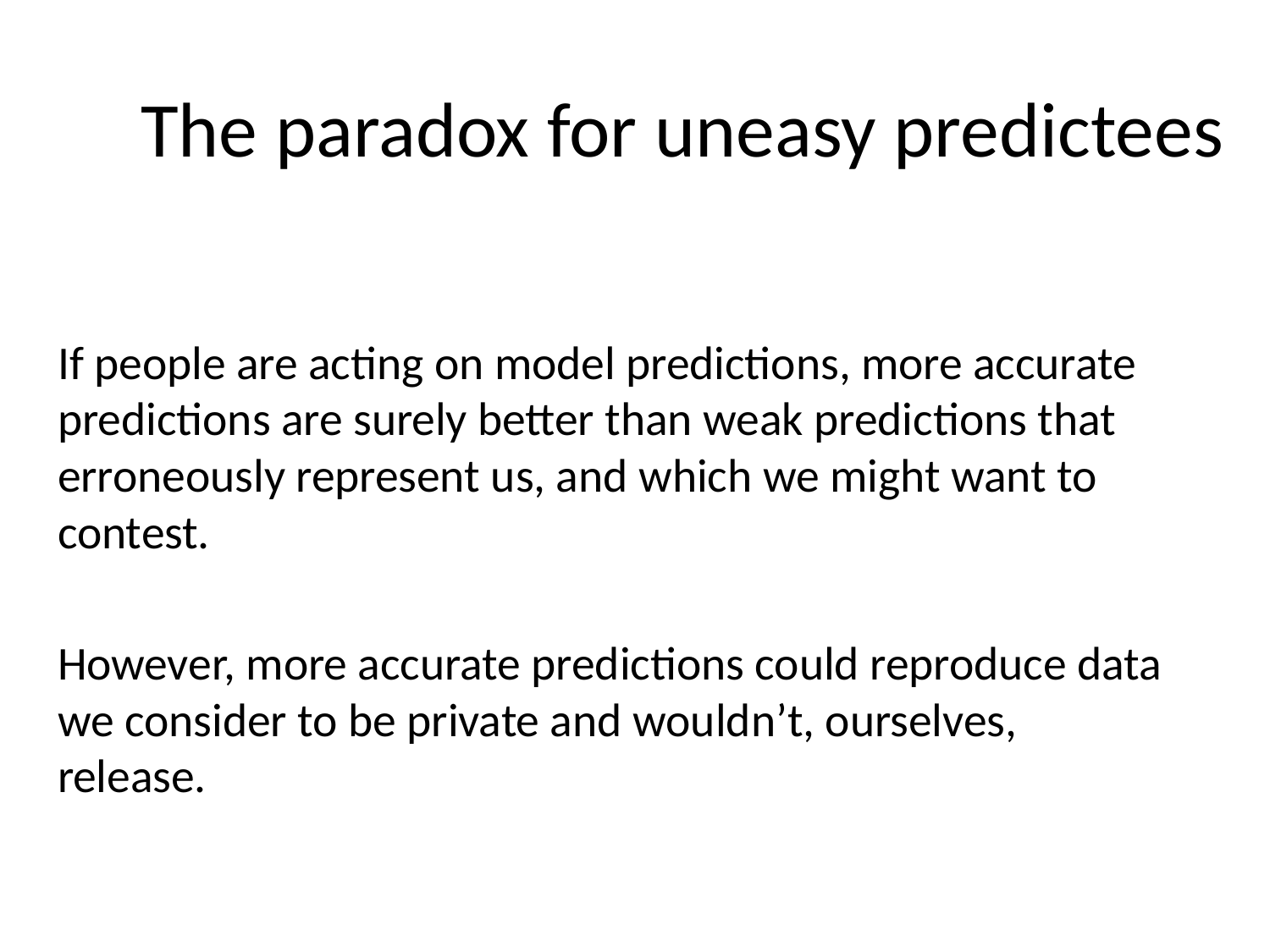

# The paradox for uneasy predictees

If people are acting on model predictions, more accurate predictions are surely better than weak predictions that erroneously represent us, and which we might want to contest.

However, more accurate predictions could reproduce data we consider to be private and wouldn’t, ourselves, release.